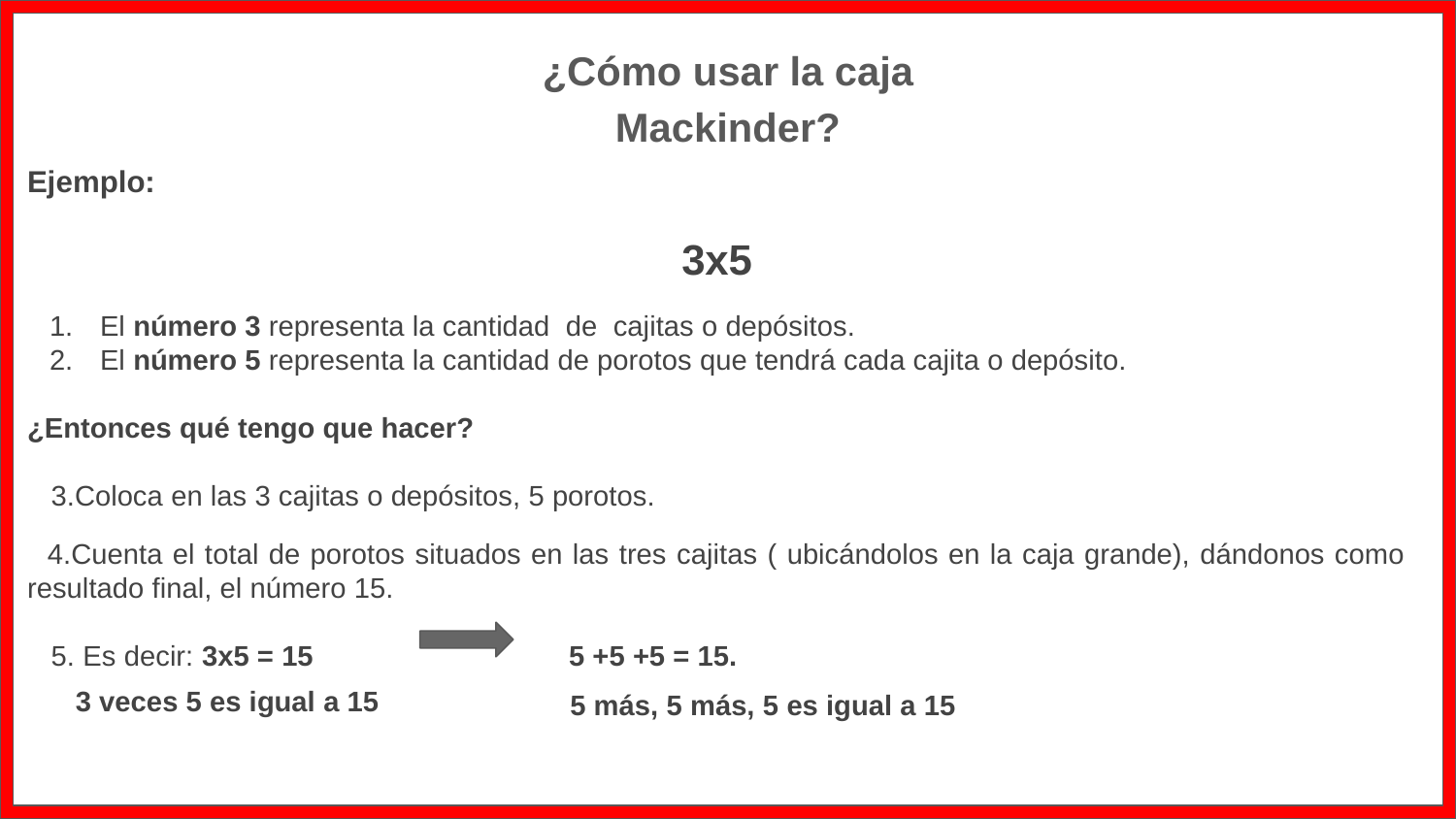

¿Cómo usar la caja Mackinder?

Ejemplo:

3x5

El número 3 representa la cantidad  de  cajitas o depósitos.
El número 5 representa la cantidad de porotos que tendrá cada cajita o depósito.

¿Entonces qué tengo que hacer?

   3.Coloca en las 3 cajitas o depósitos, 5 porotos.

  4.Cuenta el total de porotos situados en las tres cajitas ( ubicándolos en la caja grande), dándonos como resultado final, el número 15.

   5. Es decir: 3x5 = 15                                5 +5 +5 = 15.

3 veces 5 es igual a 15
5 más, 5 más, 5 es igual a 15